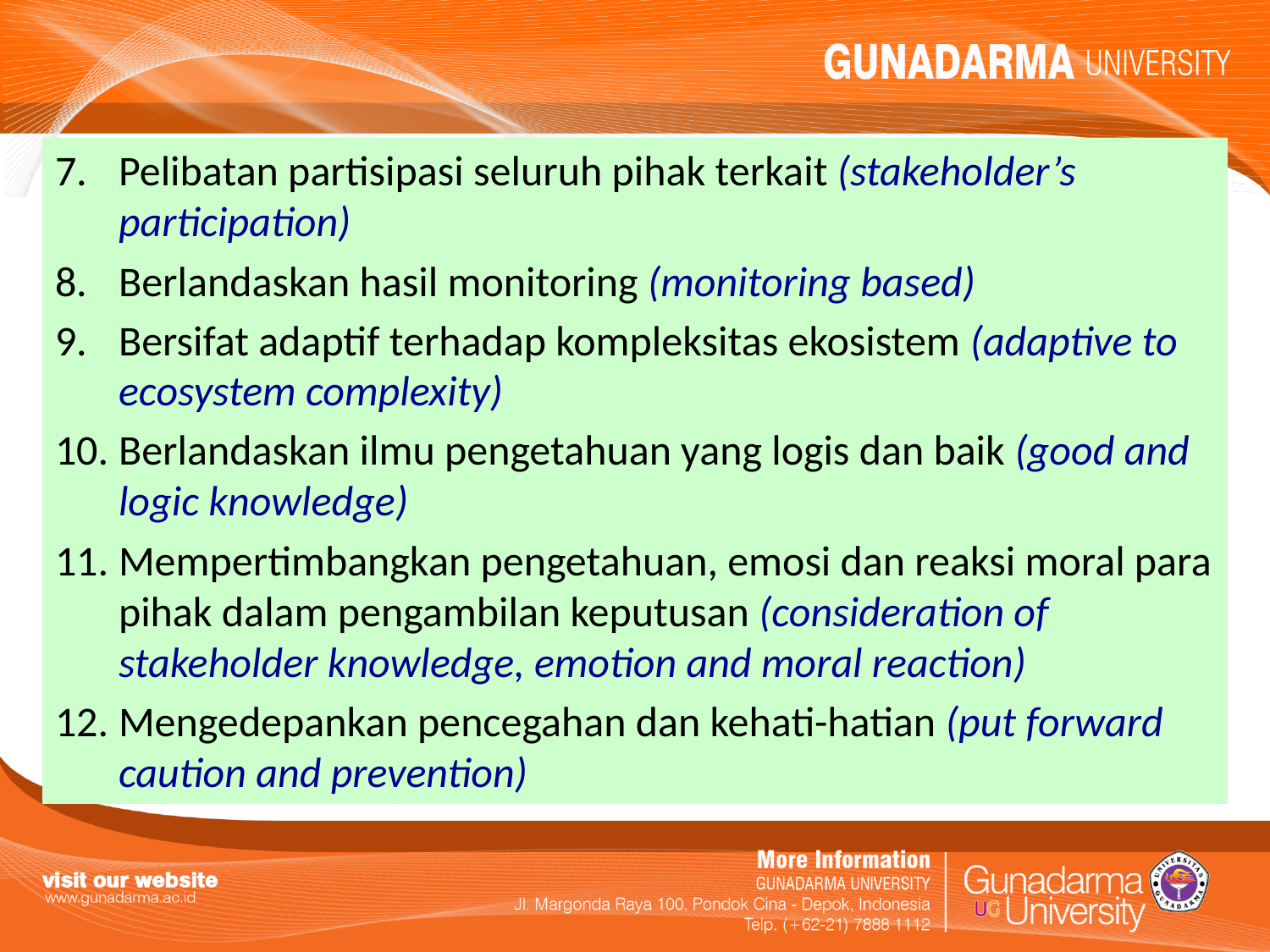

Pelibatan partisipasi seluruh pihak terkait (stakeholder’s participation)
Berlandaskan hasil monitoring (monitoring based)
Bersifat adaptif terhadap kompleksitas ekosistem (adaptive to ecosystem complexity)
Berlandaskan ilmu pengetahuan yang logis dan baik (good and logic knowledge)
Mempertimbangkan pengetahuan, emosi dan reaksi moral para pihak dalam pengambilan keputusan (consideration of stakeholder knowledge, emotion and moral reaction)
Mengedepankan pencegahan dan kehati-hatian (put forward caution and prevention)